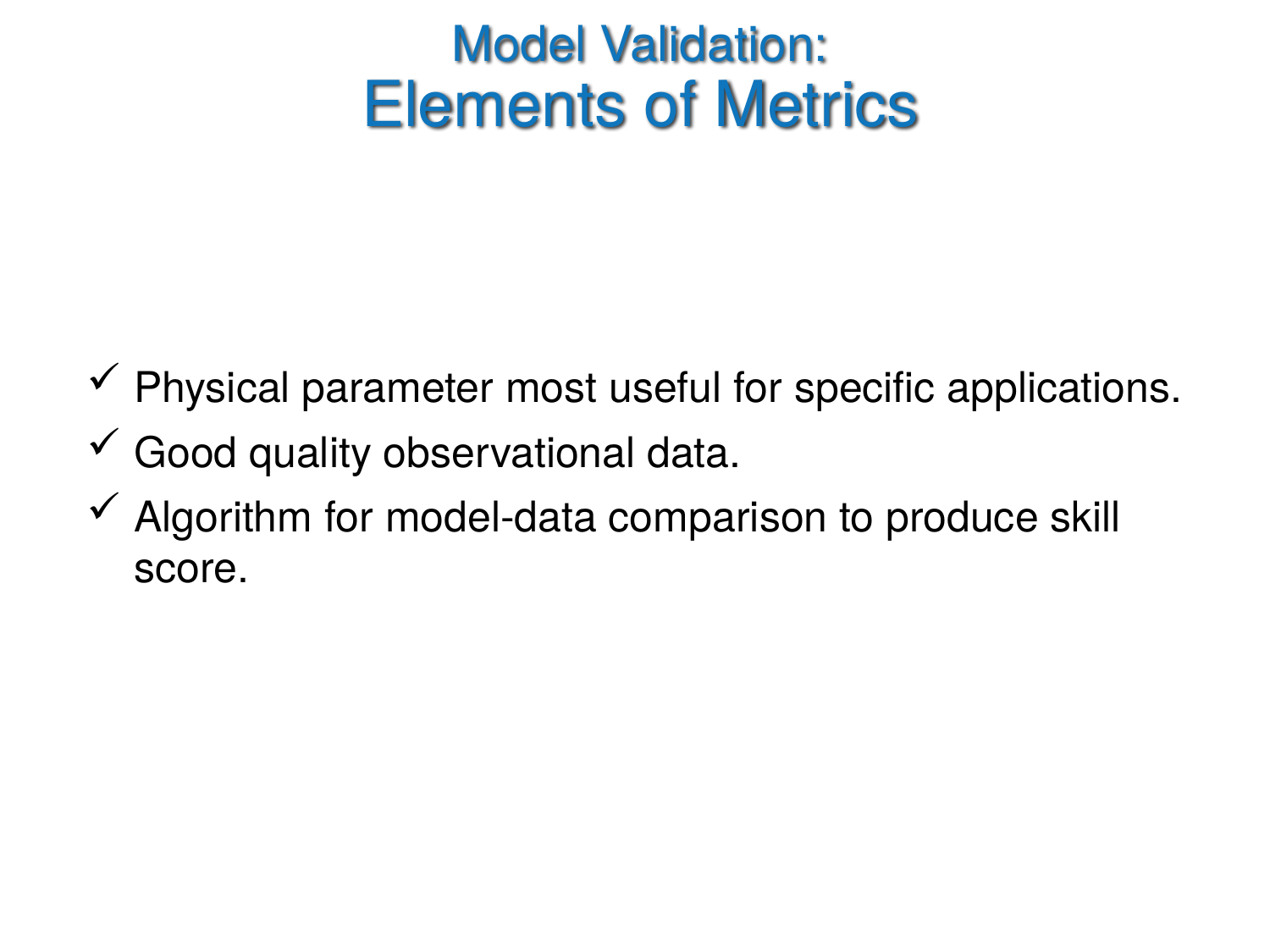

Model Validation:
Elements of Metrics

Physical parameter most useful for specific applications.
Good quality observational data.
Algorithm for model-data comparison to produce skill score.